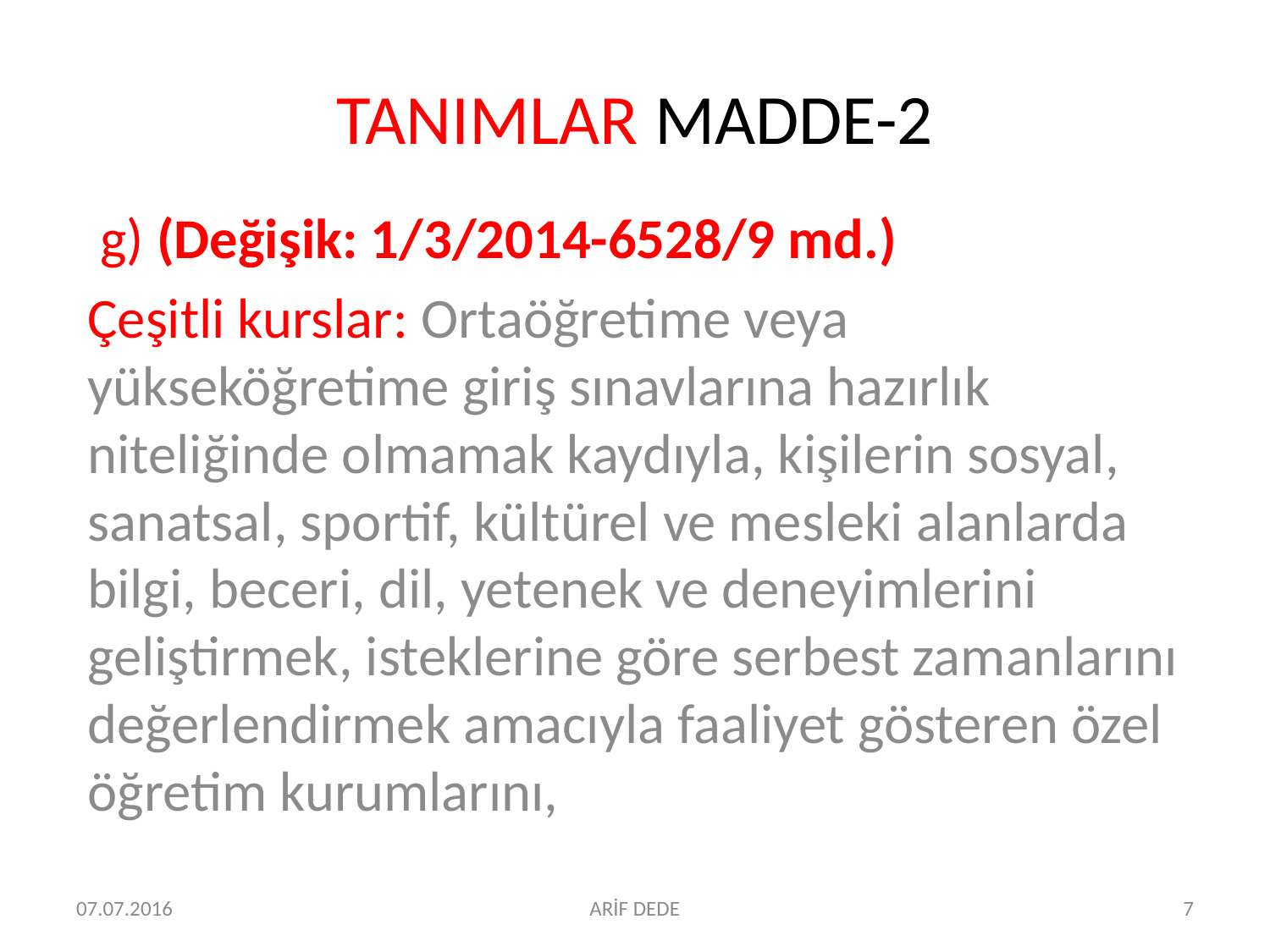

# TANIMLAR MADDE-2
 g) (Değişik: 1/3/2014-6528/9 md.)
Çeşitli kurslar: Ortaöğretime veya yükseköğretime giriş sınavlarına hazırlık niteliğinde olmamak kaydıyla, kişilerin sosyal, sanatsal, sportif, kültürel ve mesleki alanlarda bilgi, beceri, dil, yetenek ve deneyimlerini geliştirmek, isteklerine göre serbest zamanlarını değerlendirmek amacıyla faaliyet gösteren özel öğretim kurumlarını,

07.07.2016
ARİF DEDE
7